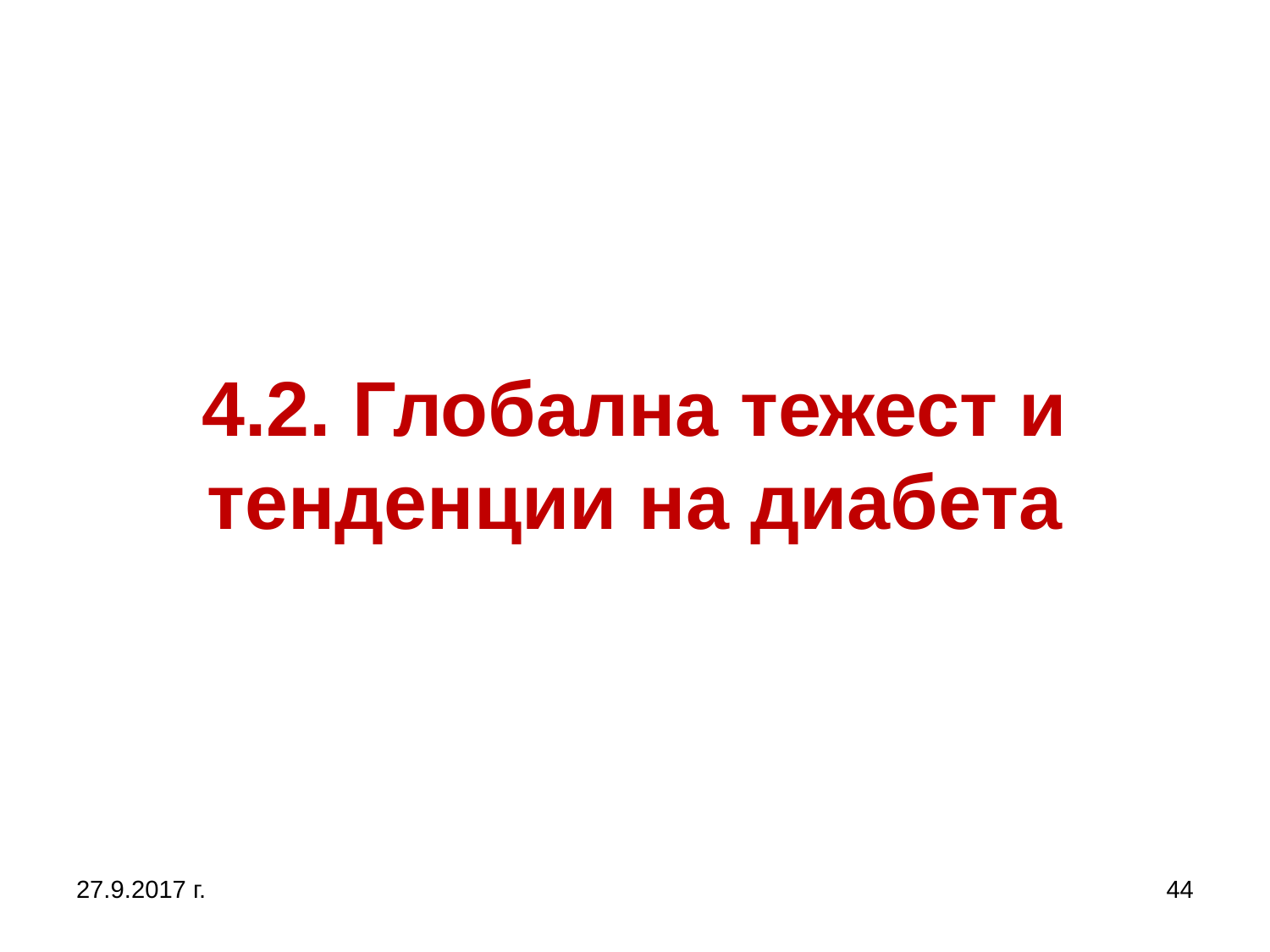

# 4.2. Глобална тежест и тенденции на диабета
27.9.2017 г.
44